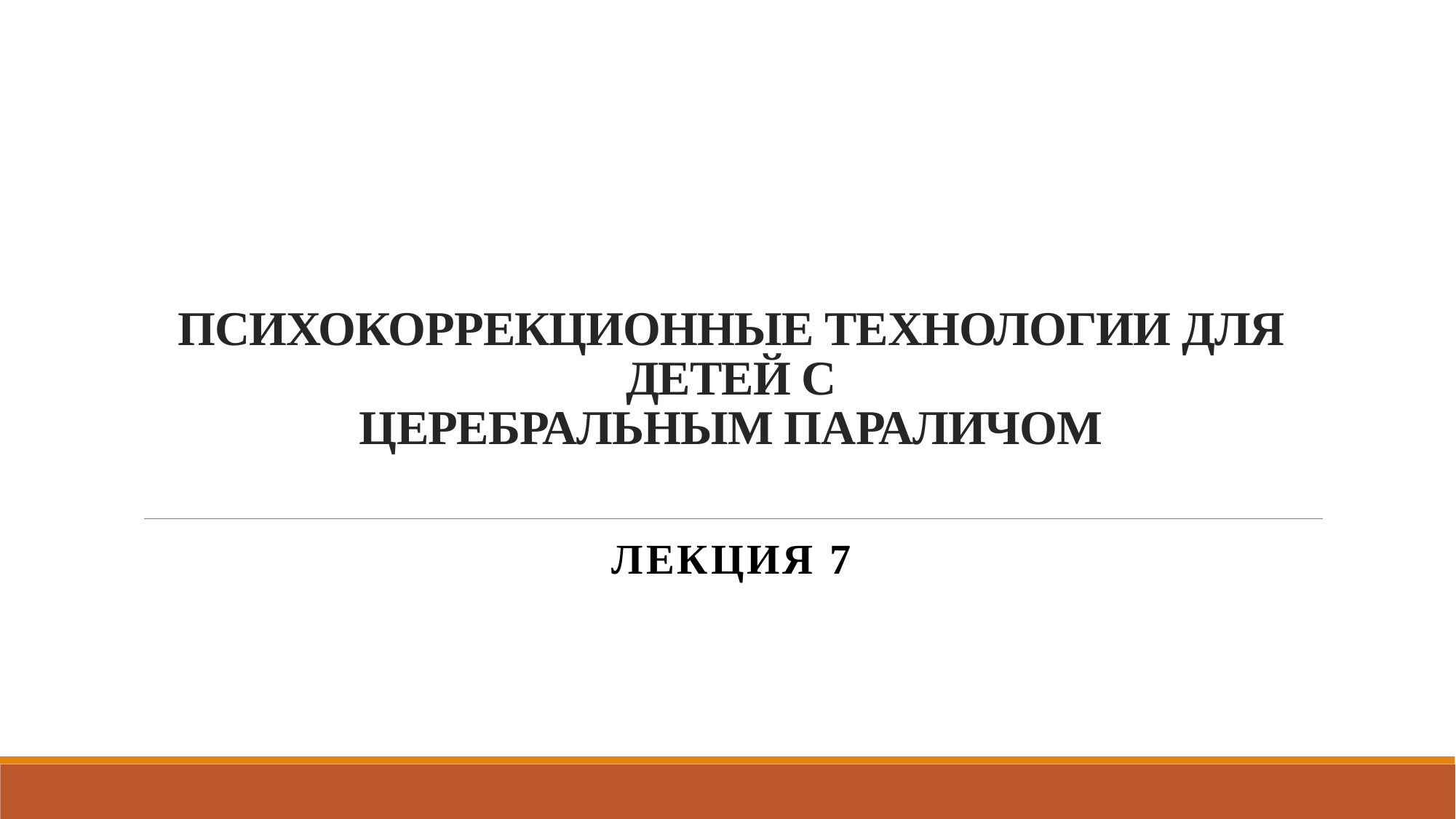

# ПСИХОКОРРЕКЦИОННЫЕ ТЕХНОЛОГИИ ДЛЯ ДЕТЕЙ С ЦЕРЕБРАЛЬНЫМ ПАРАЛИЧОМ
Лекция 7